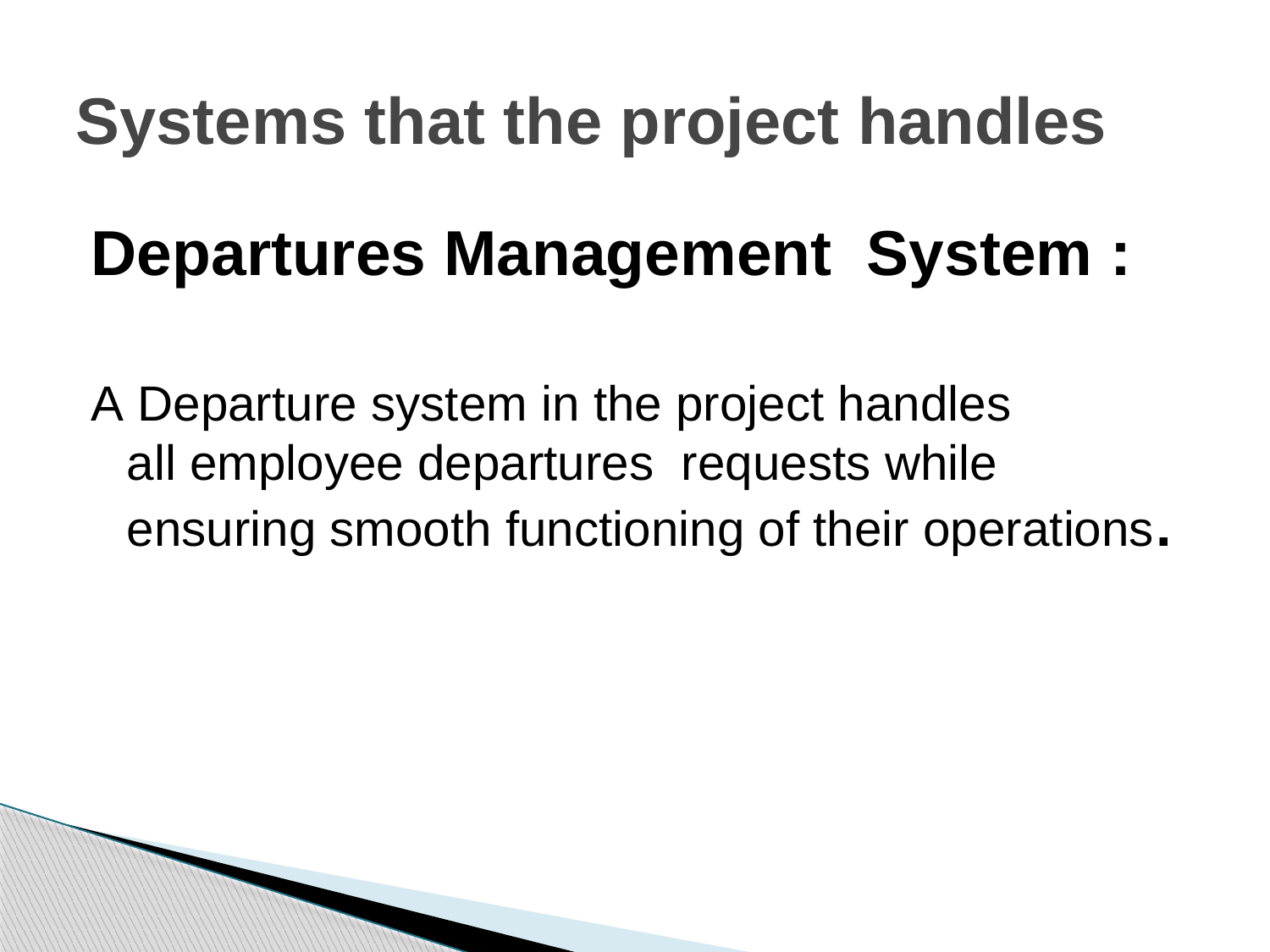

# Systems that the project handles
Departures Management  System :
A Departure system in the project handles all employee departures  requests while ensuring smooth functioning of their operations.